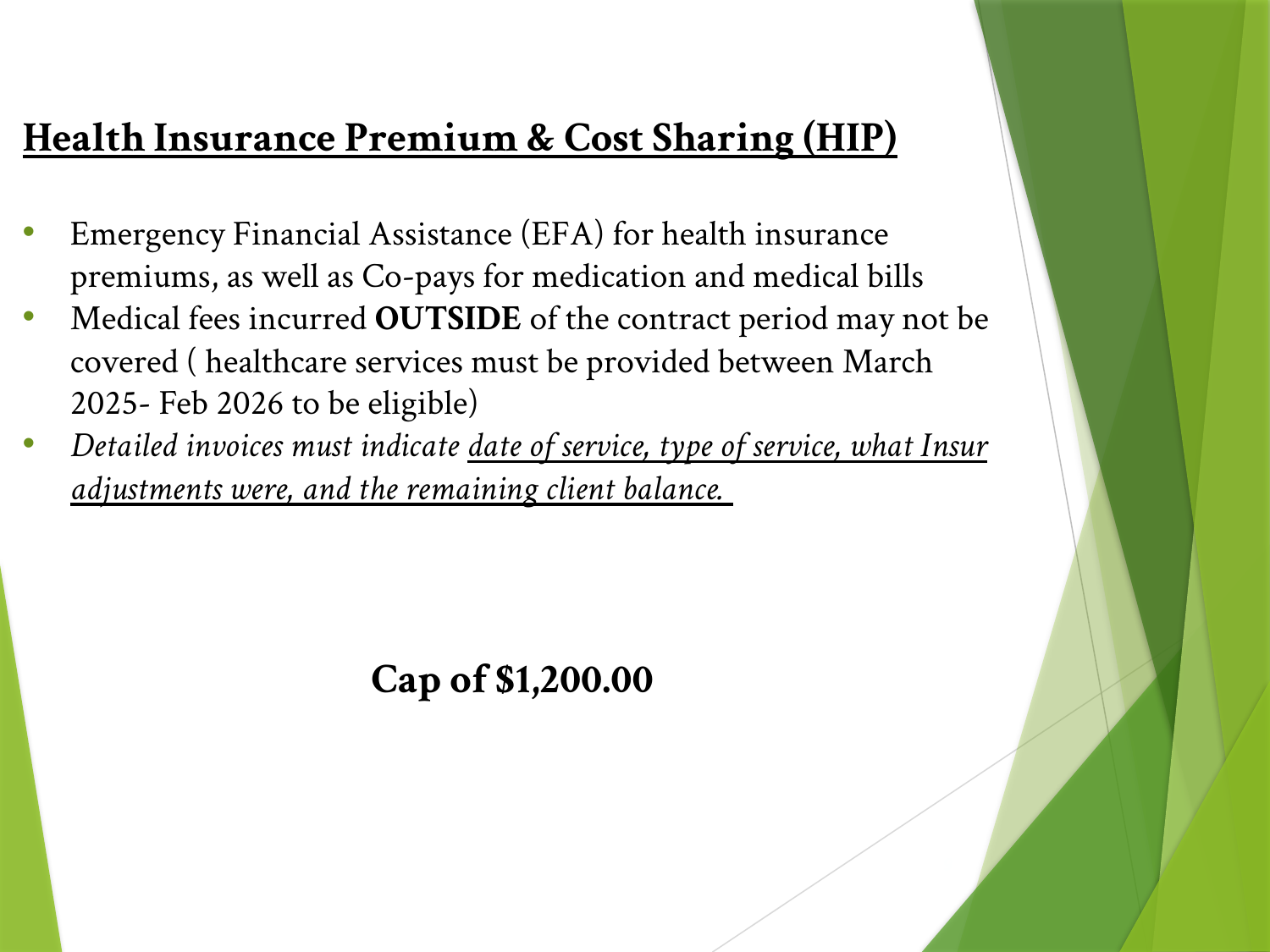

Health Insurance Premium & Cost Sharing (HIP)

Emergency Financial Assistance (EFA) for health insurance premiums, as well as Co-pays for medication and medical bills
Medical fees incurred OUTSIDE of the contract period may not be covered ( healthcare services must be provided between March 2025- Feb 2026 to be eligible)
Detailed invoices must indicate date of service, type of service, what Insur adjustments were, and the remaining client balance.

Cap of $1,200.00
9